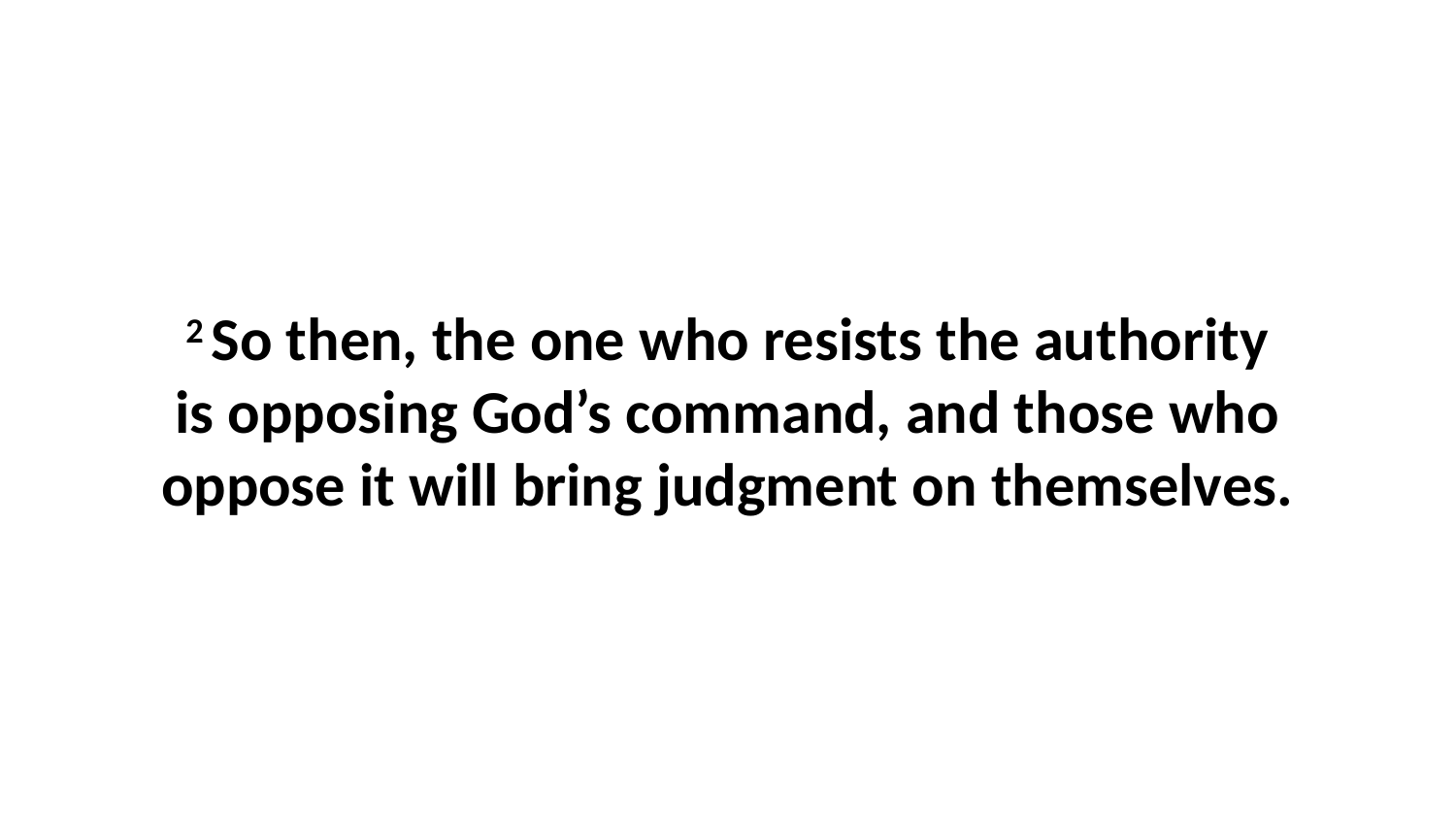

2 So then, the one who resists the authority is opposing God’s command, and those who oppose it will bring judgment on themselves.